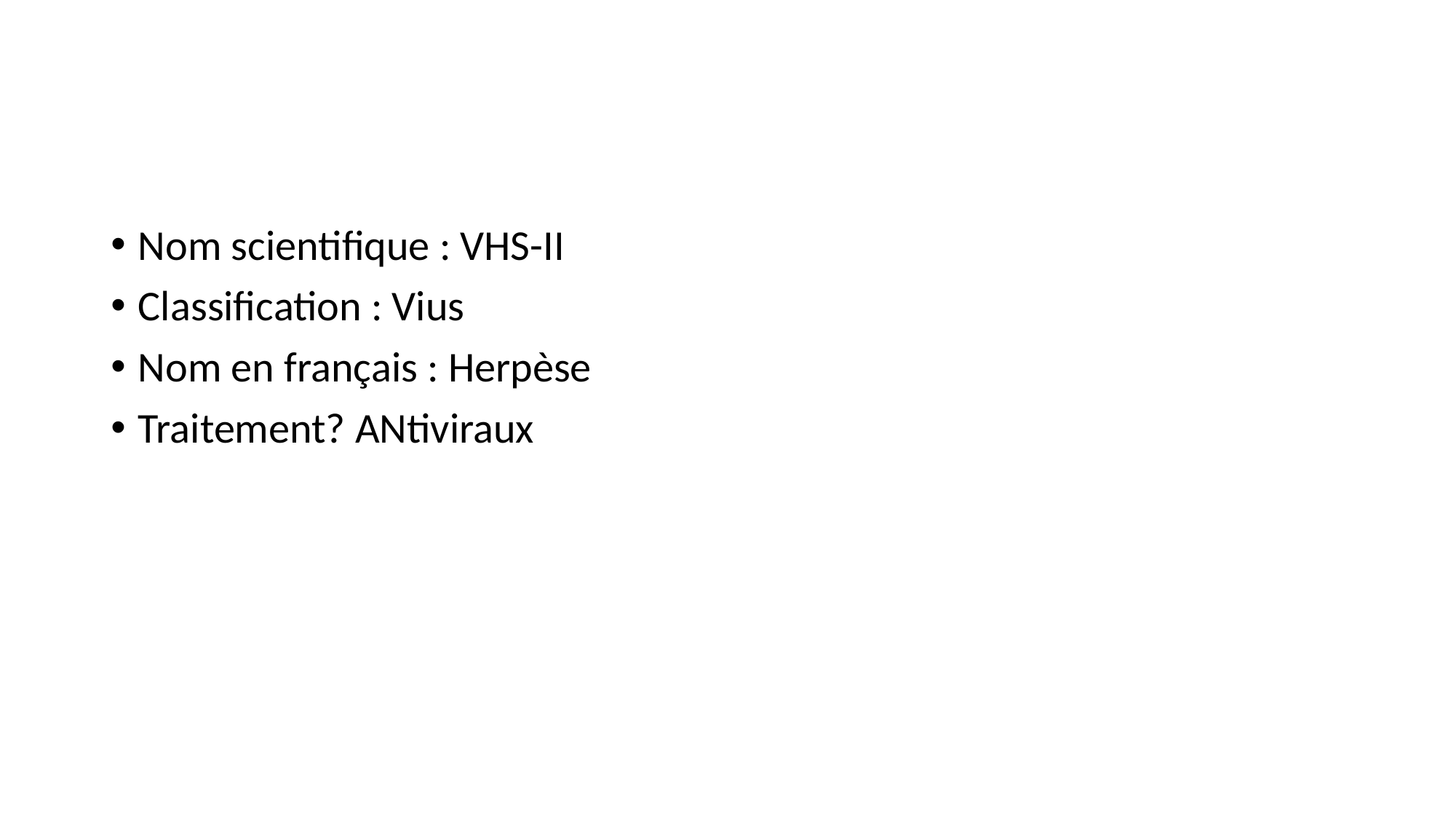

#
Nom scientifique : VHS-II
Classification : Vius
Nom en français : Herpèse
Traitement? ANtiviraux